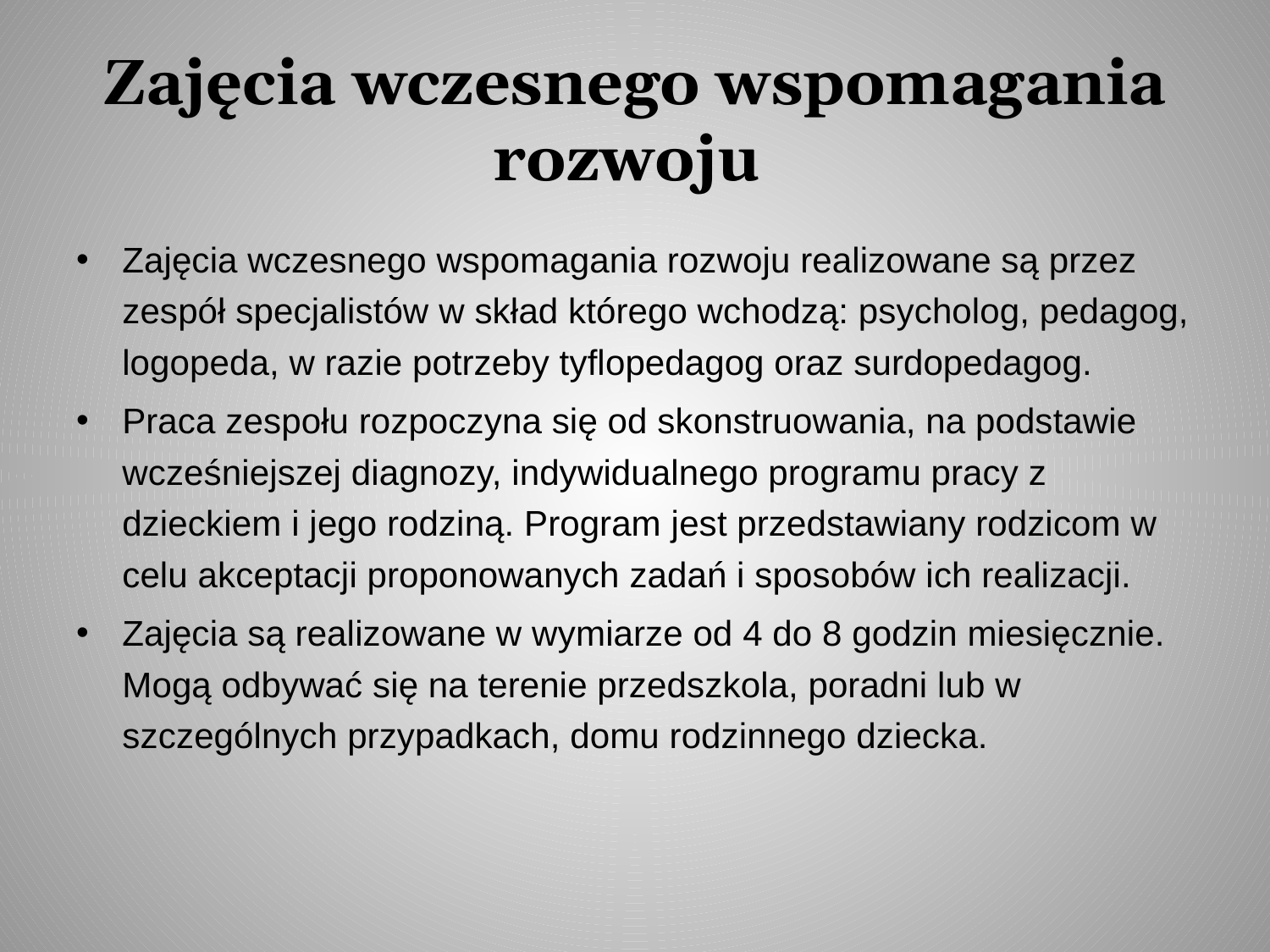

# Zajęcia wczesnego wspomagania rozwoju
Zajęcia wczesnego wspomagania rozwoju realizowane są przez zespół specjalistów w skład którego wchodzą: psycholog, pedagog, logopeda, w razie potrzeby tyflopedagog oraz surdopedagog.
Praca zespołu rozpoczyna się od skonstruowania, na podstawie wcześniejszej diagnozy, indywidualnego programu pracy z dzieckiem i jego rodziną. Program jest przedstawiany rodzicom w celu akceptacji proponowanych zadań i sposobów ich realizacji.
Zajęcia są realizowane w wymiarze od 4 do 8 godzin miesięcznie. Mogą odbywać się na terenie przedszkola, poradni lub w szczególnych przypadkach, domu rodzinnego dziecka.